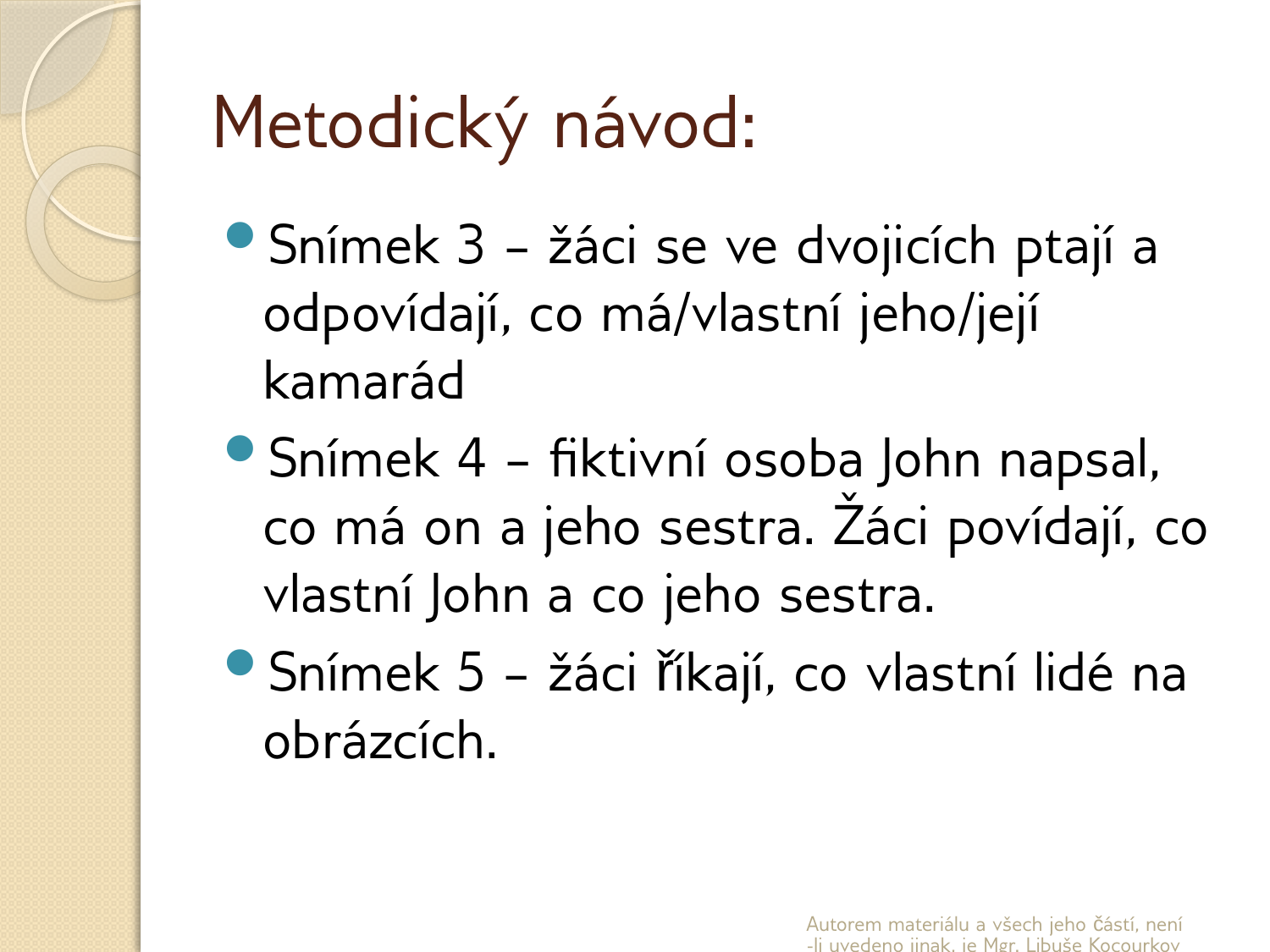

# Metodický návod:
Snímek 3 – žáci se ve dvojicích ptají a odpovídají, co má/vlastní jeho/její kamarád
Snímek 4 – fiktivní osoba John napsal, co má on a jeho sestra. Žáci povídají, co vlastní John a co jeho sestra.
Snímek 5 – žáci říkají, co vlastní lidé na obrázcích.
Autorem materiálu a všech jeho částí, není-li uvedeno jinak, je Mgr. Libuše Kocourková